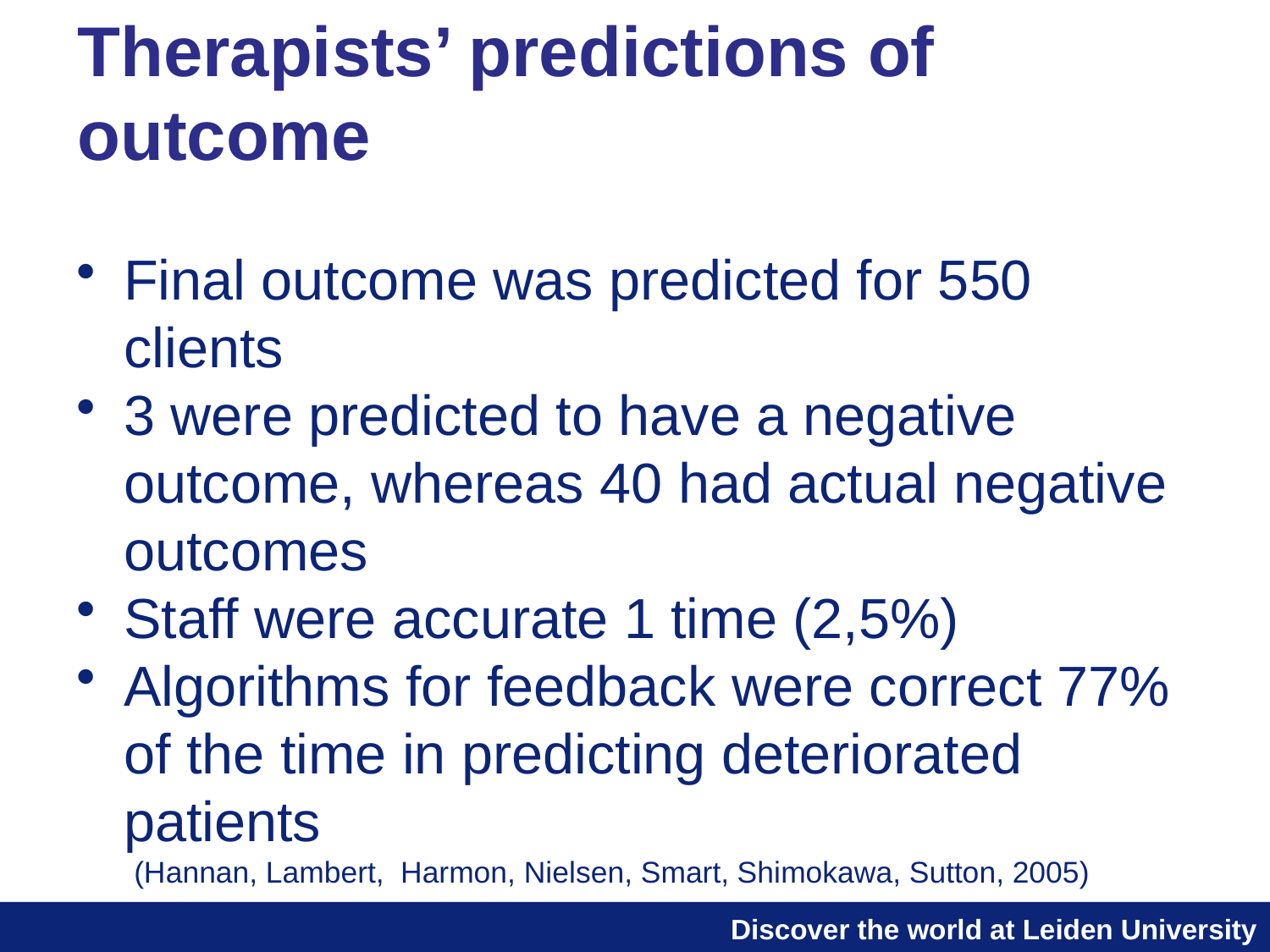

# Therapists’ predictions of outcome
Final outcome was predicted for 550 clients
3 were predicted to have a negative outcome, whereas 40 had actual negative outcomes
Staff were accurate 1 time (2,5%)
Algorithms for feedback were correct 77% of the time in predicting deteriorated patients
       (Hannan, Lambert,  Harmon, Nielsen, Smart, Shimokawa, Sutton, 2005)